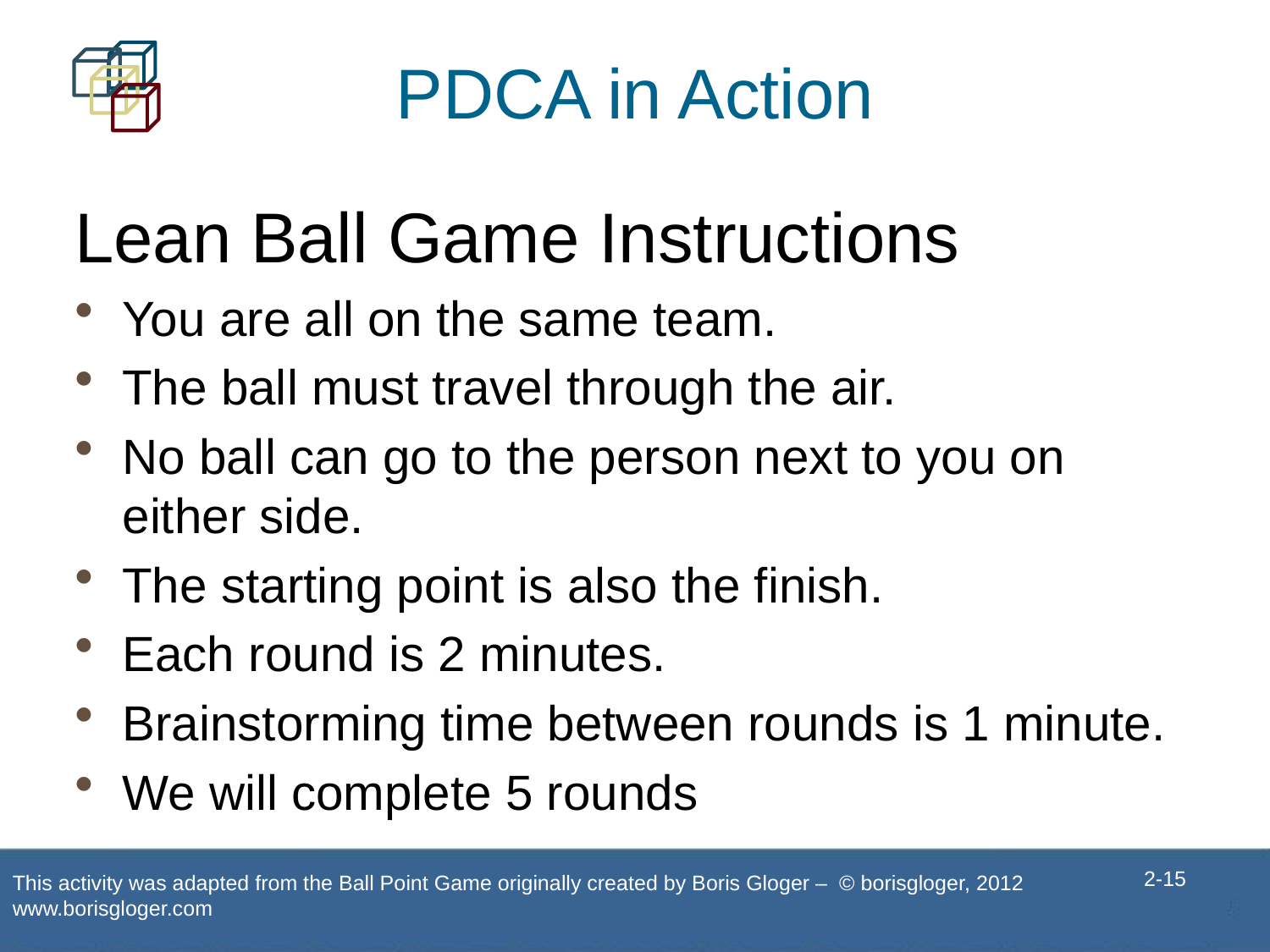

# PDCA in Action
Lean Ball Game Instructions
You are all on the same team.
The ball must travel through the air.
No ball can go to the person next to you on either side.
The starting point is also the finish.
Each round is 2 minutes.
Brainstorming time between rounds is 1 minute.
We will complete 5 rounds
This activity was adapted from the Ball Point Game originally created by Boris Gloger –  © borisgloger, 2012 www.borisgloger.com
 2-15